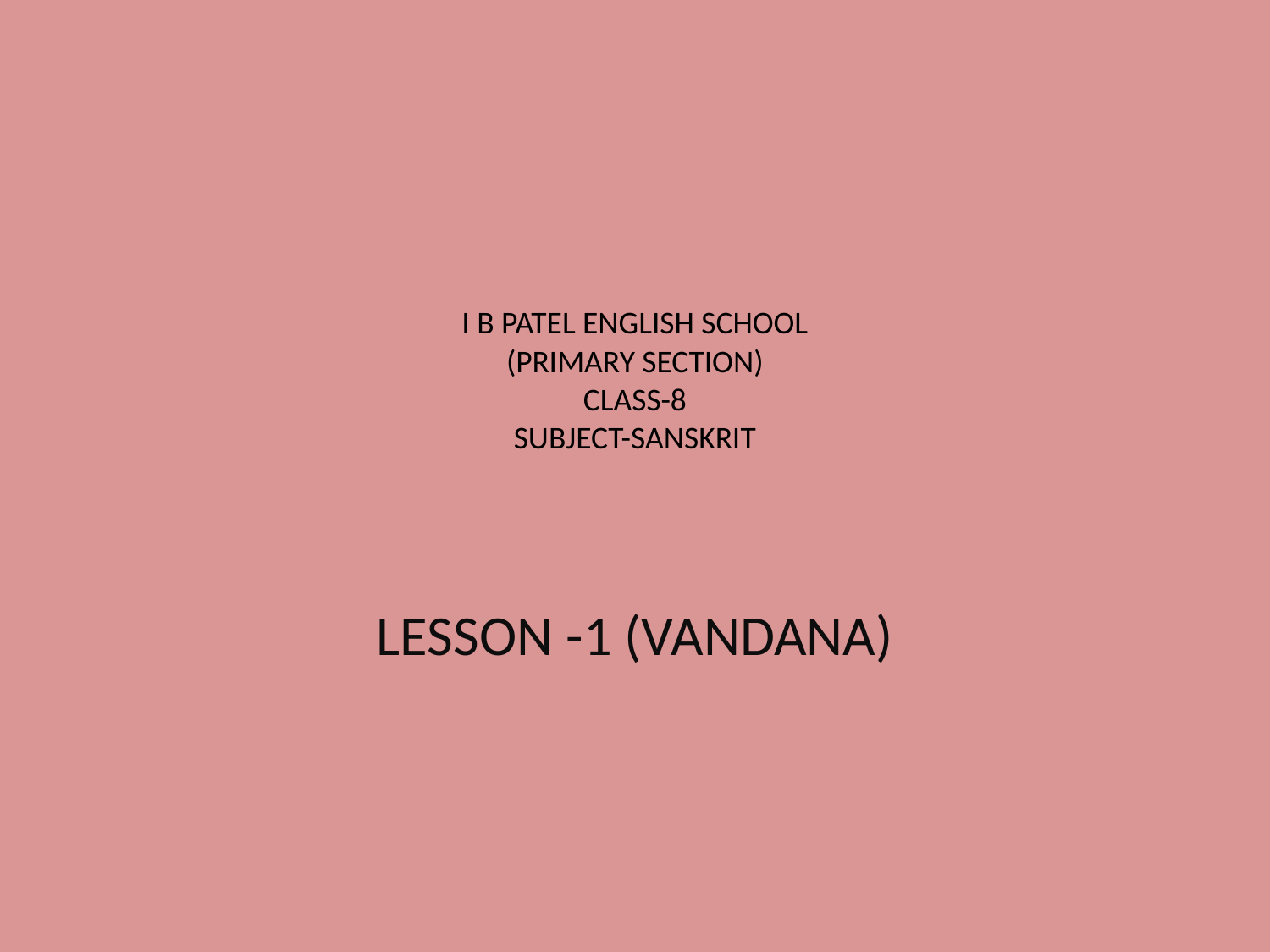

# I B PATEL ENGLISH SCHOOL (PRIMARY SECTION) CLASS-8 SUBJECT-SANSKRIT
LESSON -1 (VANDANA)